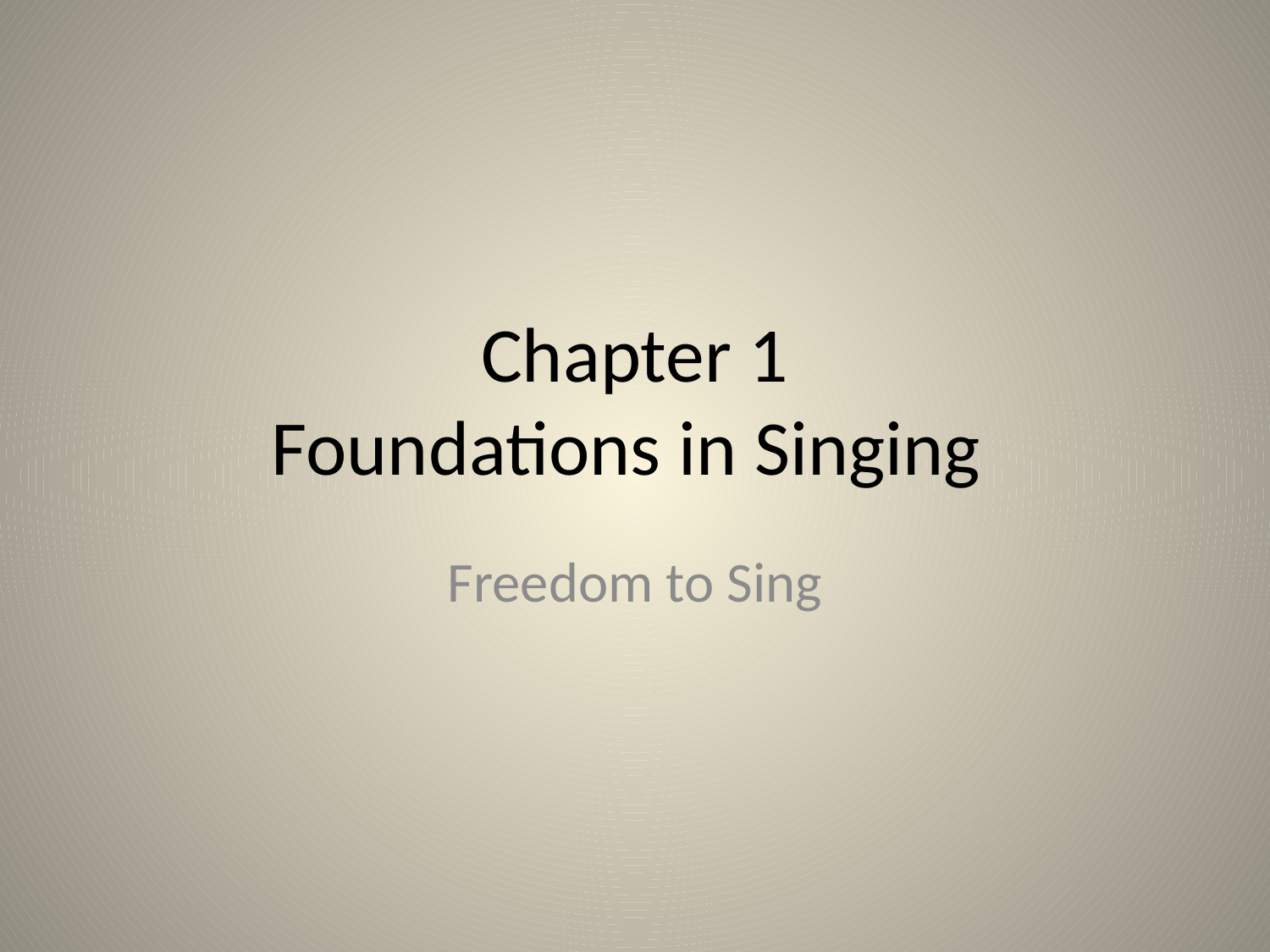

# Chapter 1 Foundations in Singing
Freedom to Sing